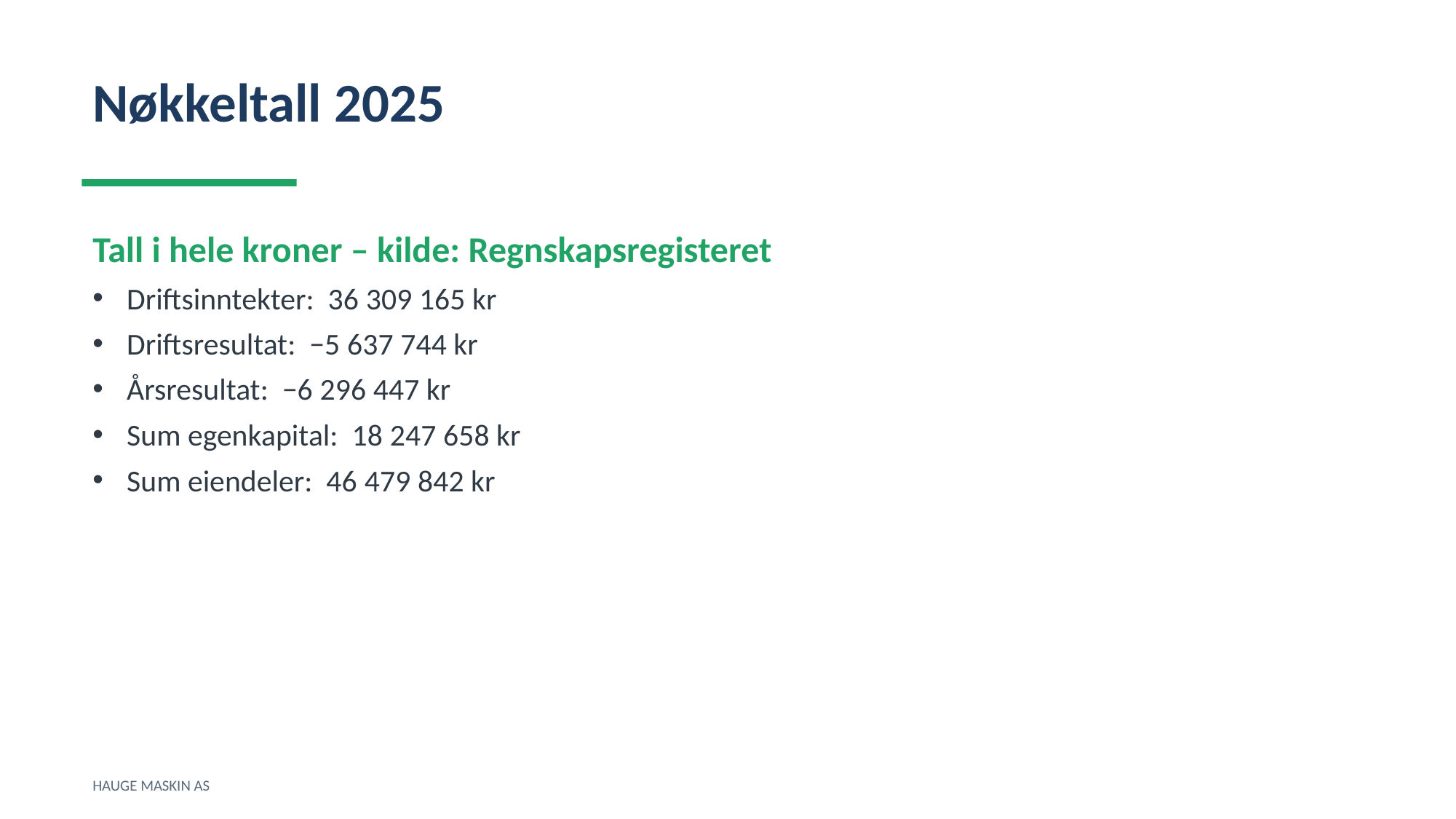

Nøkkeltall 2025

Tall i hele kroner – kilde: Regnskapsregisteret
Driftsinntekter:  36 309 165 kr
Driftsresultat:  −5 637 744 kr
Årsresultat:  −6 296 447 kr
Sum egenkapital:  18 247 658 kr
Sum eiendeler:  46 479 842 kr
HAUGE MASKIN AS